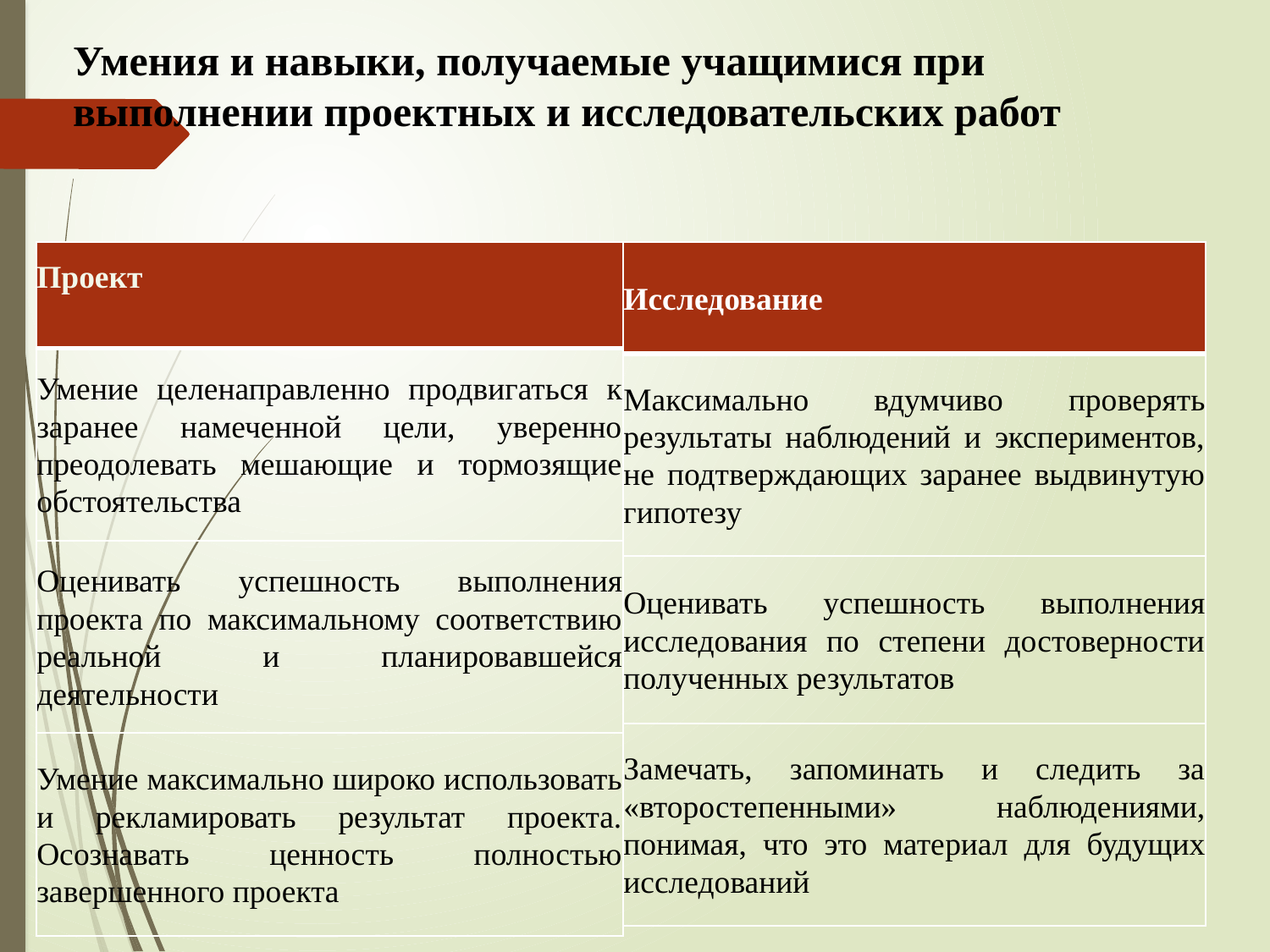

# Умения и навыки, получаемые учащимися при выполнении проектных и исследовательских работ
| Исследование |
| --- |
| Максимально вдумчиво про­верять результаты наблюдений и экспериментов, не подтвер­ждающих заранее выдвинутую гипотезу |
| Оценивать успешность выпол­нения исследования по степени достоверности полученных ре­зультатов |
| Замечать, запоминать и следить за «второстепенными» наблюде­ниями, понимая, что это мате­риал для будущих исследований |
| Проект |
| --- |
| Умение целенаправленно про­двигаться к заранее намеченной цели, уверенно преодолевать мешающие и тормозящие обсто­ятельства |
| Оценивать успешность выполне­ния проекта по максимальному соответствию реальной и плани­ровавшейся деятельности |
| Умение максимально широко использовать и рекламировать результат проекта. Осознавать ценность полностью завершенно­го проекта |